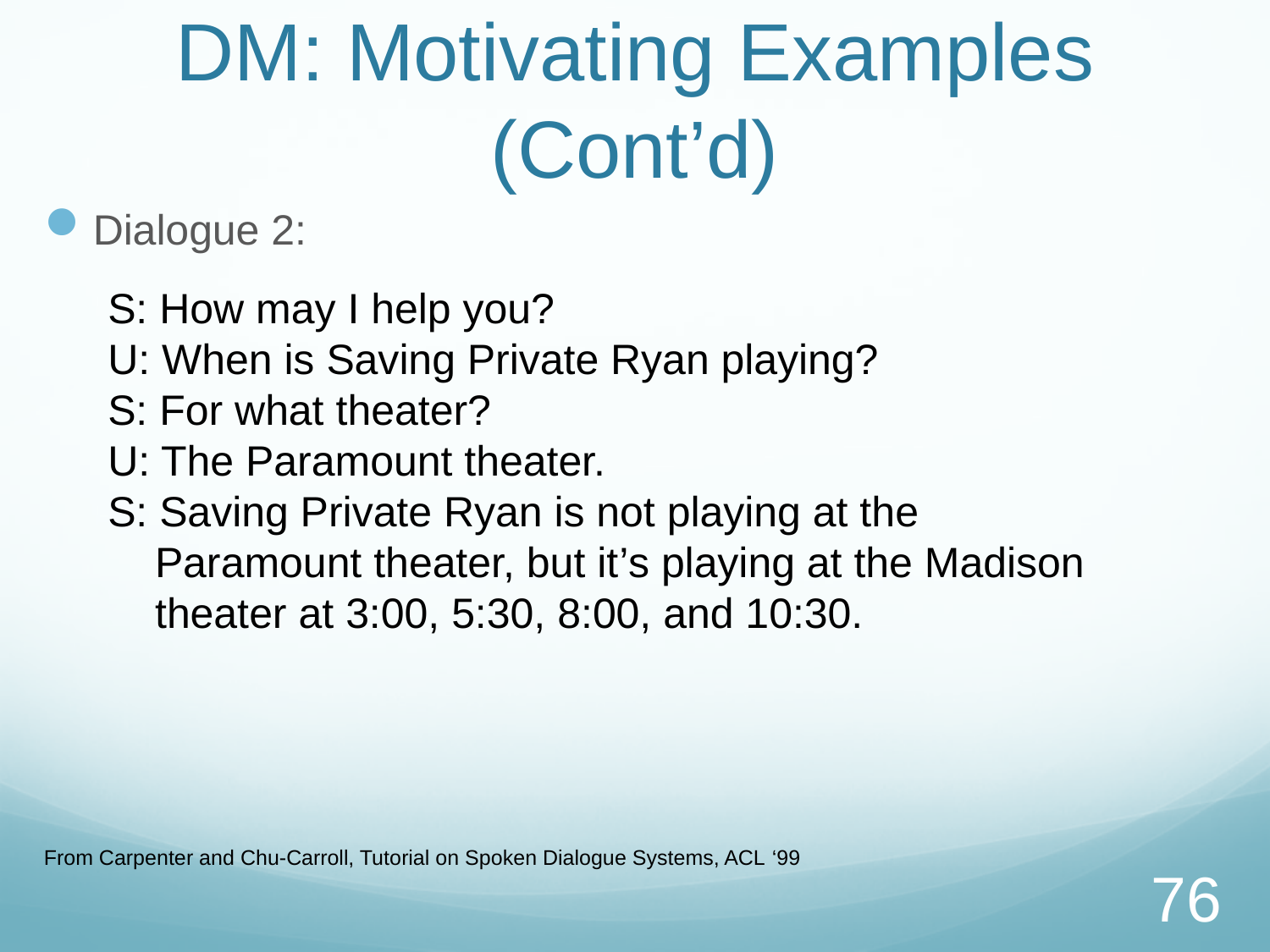

# DM: Motivating Examples (Cont’d)
Dialogue 2:
S: How may I help you?
U: When is Saving Private Ryan playing?
S: For what theater?
U: The Paramount theater.
S: Saving Private Ryan is not playing at the
    Paramount theater, but it’s playing at the Madison
    theater at 3:00, 5:30, 8:00, and 10:30.
From Carpenter and Chu-Carroll, Tutorial on Spoken Dialogue Systems, ACL ‘99
76